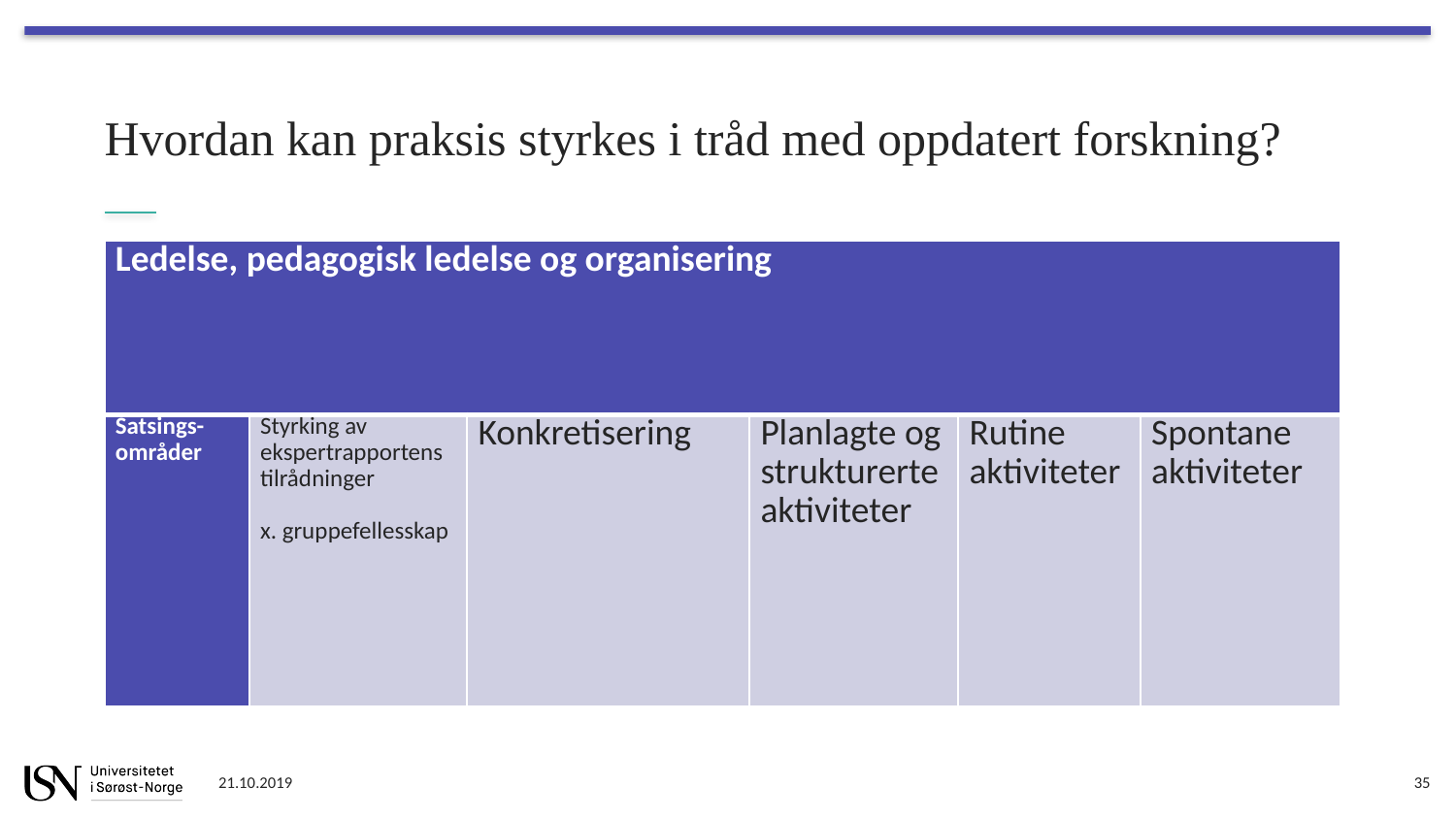

# Hvordan kan praksis styrkes i tråd med oppdatert forskning?
| Ledelse, pedagogisk ledelse og organisering |  |  |  |  |  |
| --- | --- | --- | --- | --- | --- |
| Satsings-områder | Styrking av ekspertrapportens tilrådninger   x. gruppefellesskap | Konkretisering | Planlagte og strukturerte aktiviteter | Rutine aktiviteter | Spontane aktiviteter |
21.10.2019
35